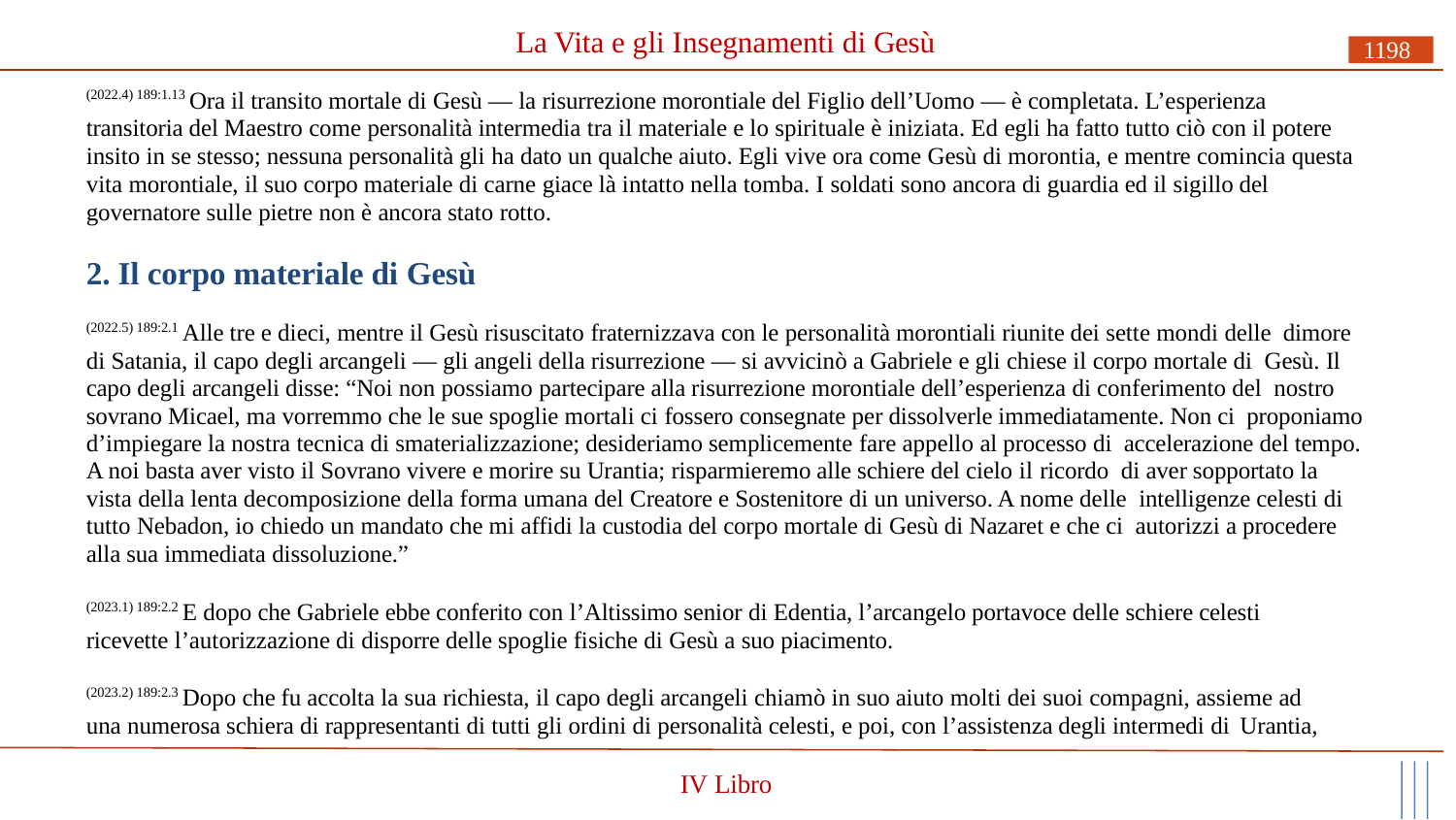

# La Vita e gli Insegnamenti di Gesù
1198

(2022.4) 189:1.13 Ora il transito mortale di Gesù — la risurrezione morontiale del Figlio dell’Uomo — è completata. L’esperienza  transitoria del Maestro come personalità intermedia tra il materiale e lo spirituale è iniziata. Ed egli ha fatto tutto ciò con il potere  insito in se stesso; nessuna personalità gli ha dato un qualche aiuto. Egli vive ora come Gesù di morontia, e mentre comincia questa  vita morontiale, il suo corpo materiale di carne giace là intatto nella tomba. I soldati sono ancora di guardia ed il sigillo del  governatore sulle pietre non è ancora stato rotto.

2. Il corpo materiale di Gesù
(2022.5) 189:2.1 Alle tre e dieci, mentre il Gesù risuscitato fraternizzava con le personalità morontiali riunite dei sette mondi delle  dimore di Satania, il capo degli arcangeli — gli angeli della risurrezione — si avvicinò a Gabriele e gli chiese il corpo mortale di  Gesù. Il capo degli arcangeli disse: “Noi non possiamo partecipare alla risurrezione morontiale dell’esperienza di conferimento del  nostro sovrano Micael, ma vorremmo che le sue spoglie mortali ci fossero consegnate per dissolverle immediatamente. Non ci  proponiamo d’impiegare la nostra tecnica di smaterializzazione; desideriamo semplicemente fare appello al processo di  accelerazione del tempo. A noi basta aver visto il Sovrano vivere e morire su Urantia; risparmieremo alle schiere del cielo il ricordo  di aver sopportato la vista della lenta decomposizione della forma umana del Creatore e Sostenitore di un universo. A nome delle  intelligenze celesti di tutto Nebadon, io chiedo un mandato che mi affidi la custodia del corpo mortale di Gesù di Nazaret e che ci  autorizzi a procedere alla sua immediata dissoluzione.”

(2023.1) 189:2.2 E dopo che Gabriele ebbe conferito con l’Altissimo senior di Edentia, l’arcangelo portavoce delle schiere celesti  ricevette l’autorizzazione di disporre delle spoglie fisiche di Gesù a suo piacimento.

(2023.2) 189:2.3 Dopo che fu accolta la sua richiesta, il capo degli arcangeli chiamò in suo aiuto molti dei suoi compagni, assieme ad  una numerosa schiera di rappresentanti di tutti gli ordini di personalità celesti, e poi, con l’assistenza degli intermedi di Urantia,

IV Libro